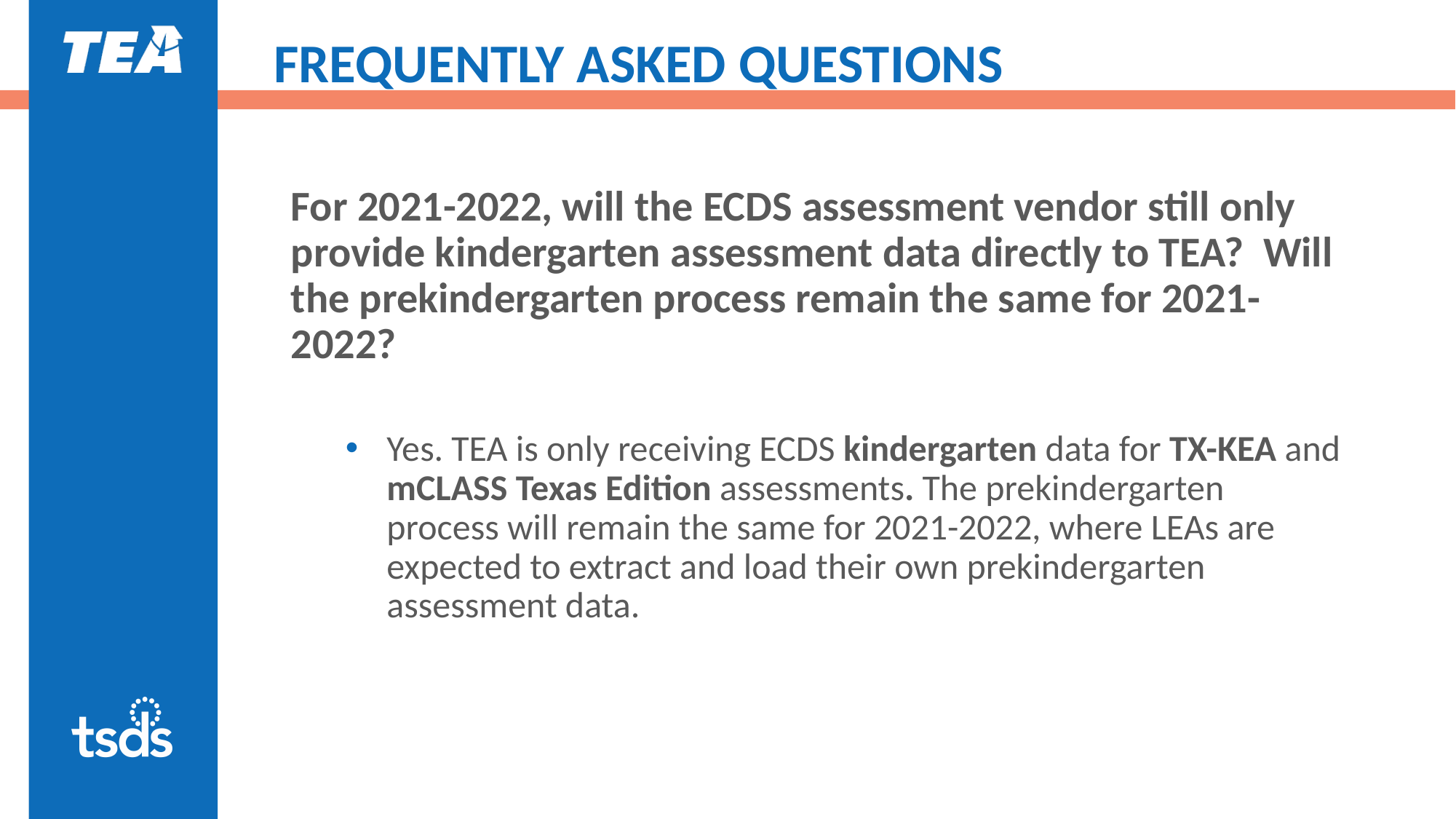

# FREQUENTLY ASKED QUESTIONS
For 2021-2022, will the ECDS assessment vendor still only provide kindergarten assessment data directly to TEA?  Will the prekindergarten process remain the same for 2021-2022?

Yes. TEA is only receiving ECDS kindergarten data for TX-KEA and mCLASS Texas Edition assessments. The prekindergarten process will remain the same for 2021-2022, where LEAs are expected to extract and load their own prekindergarten assessment data.